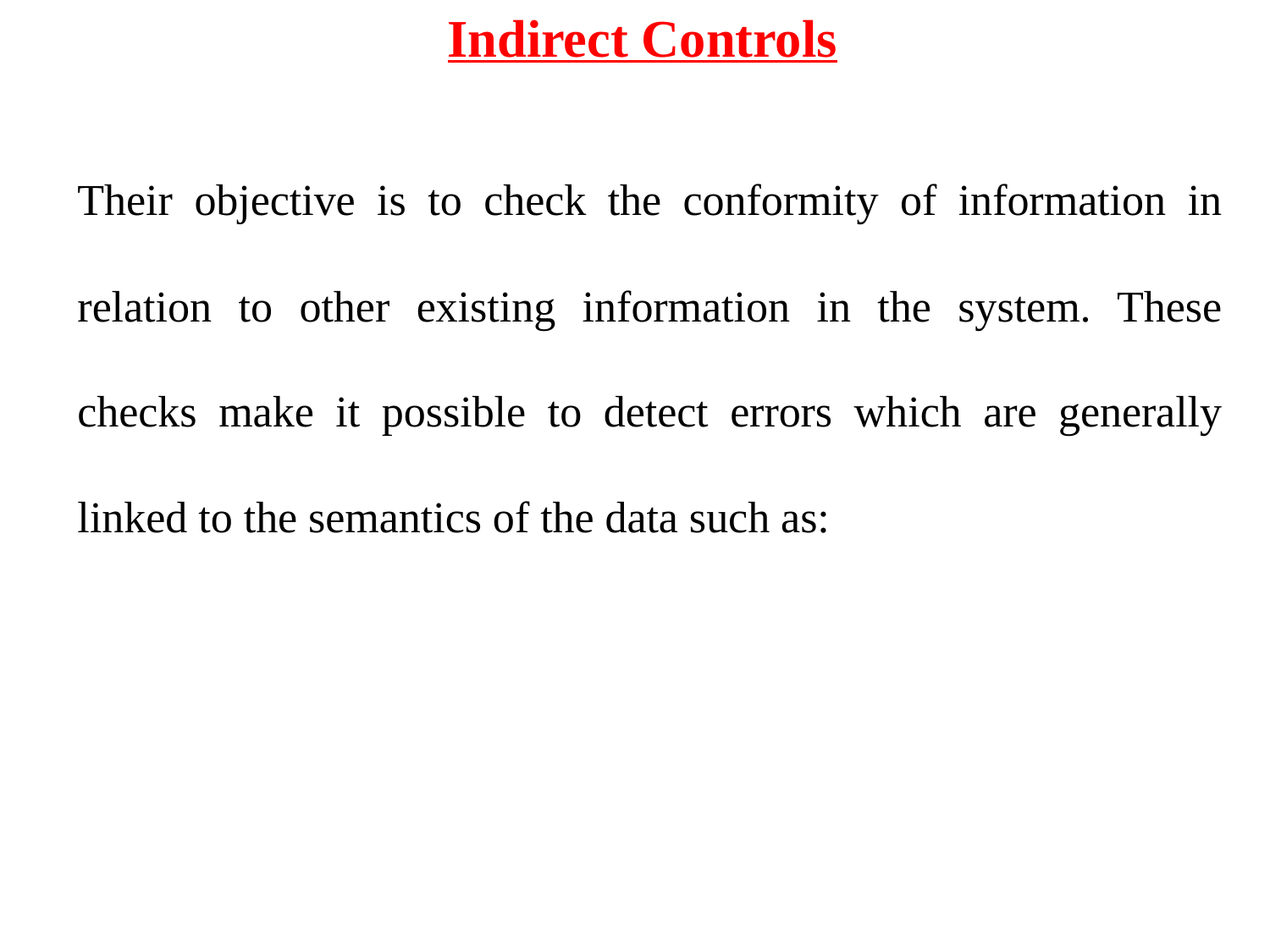

Indirect Controls
Their objective is to check the conformity of information in relation to other existing information in the system. These checks make it possible to detect errors which are generally linked to the semantics of the data such as: